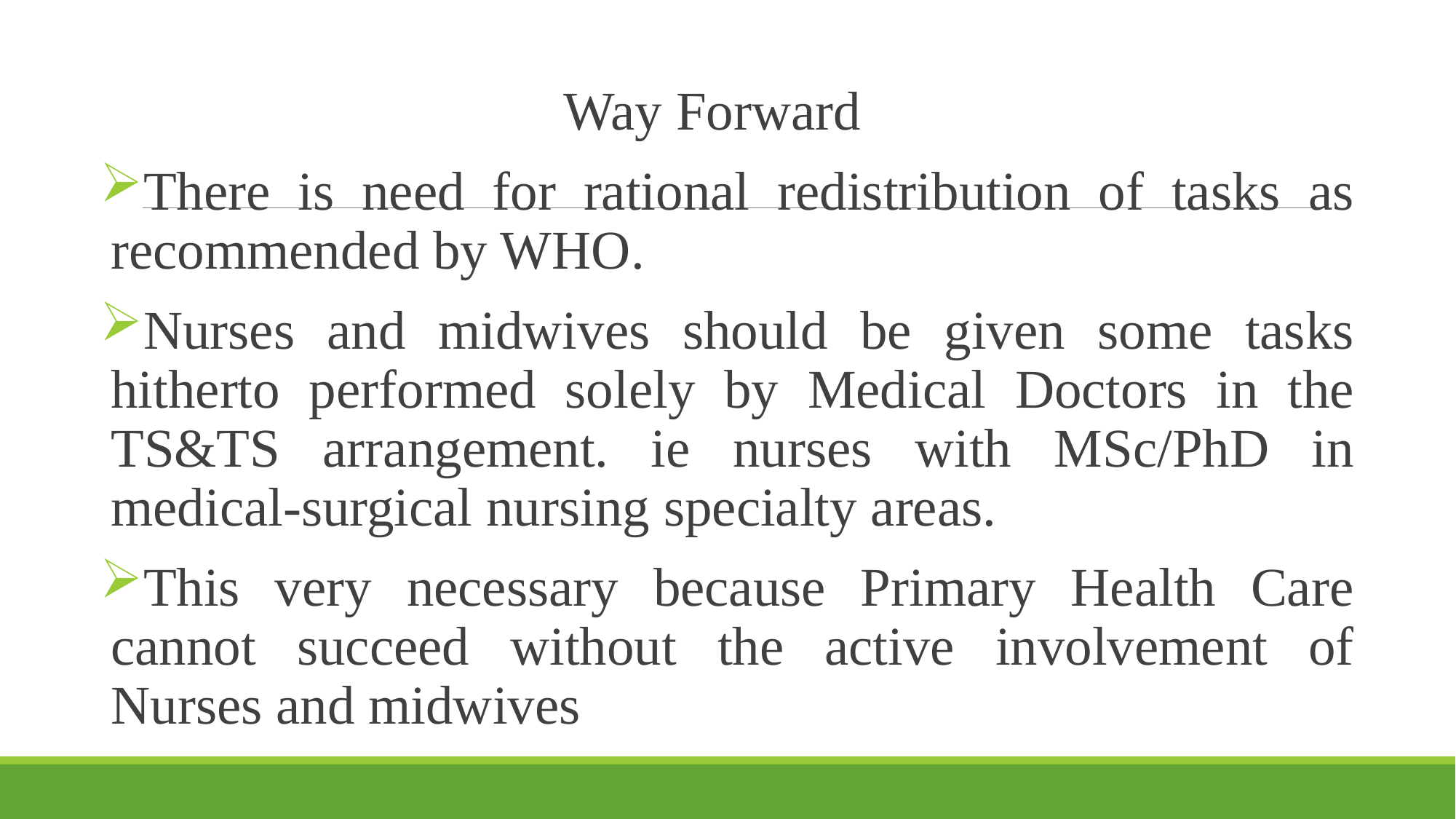

Way Forward
There is need for rational redistribution of tasks as recommended by WHO.
Nurses and midwives should be given some tasks hitherto performed solely by Medical Doctors in the TS&TS arrangement. ie nurses with MSc/PhD in medical-surgical nursing specialty areas.
This very necessary because Primary Health Care cannot succeed without the active involvement of Nurses and midwives